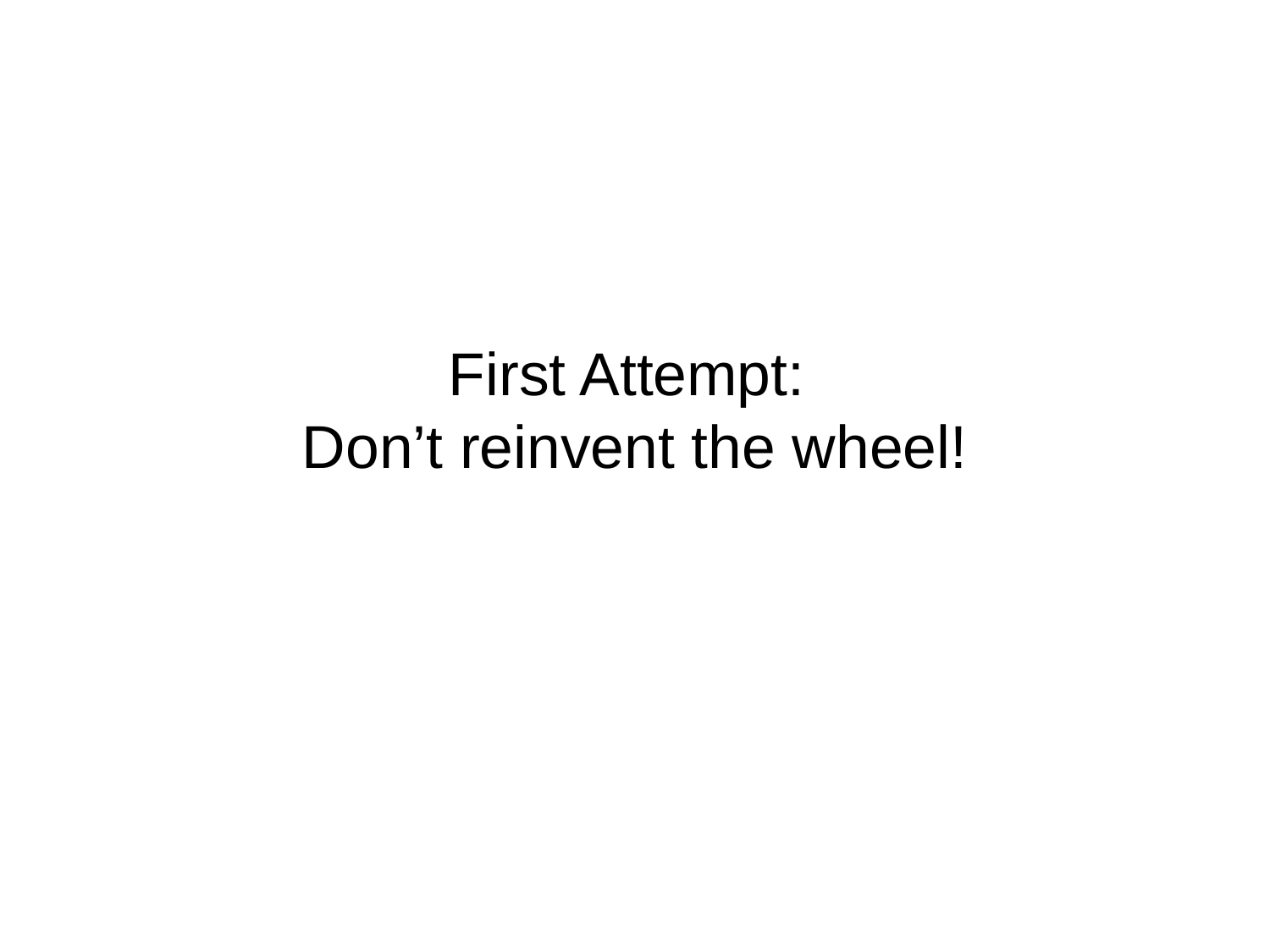

# First Attempt: Don’t reinvent the wheel!